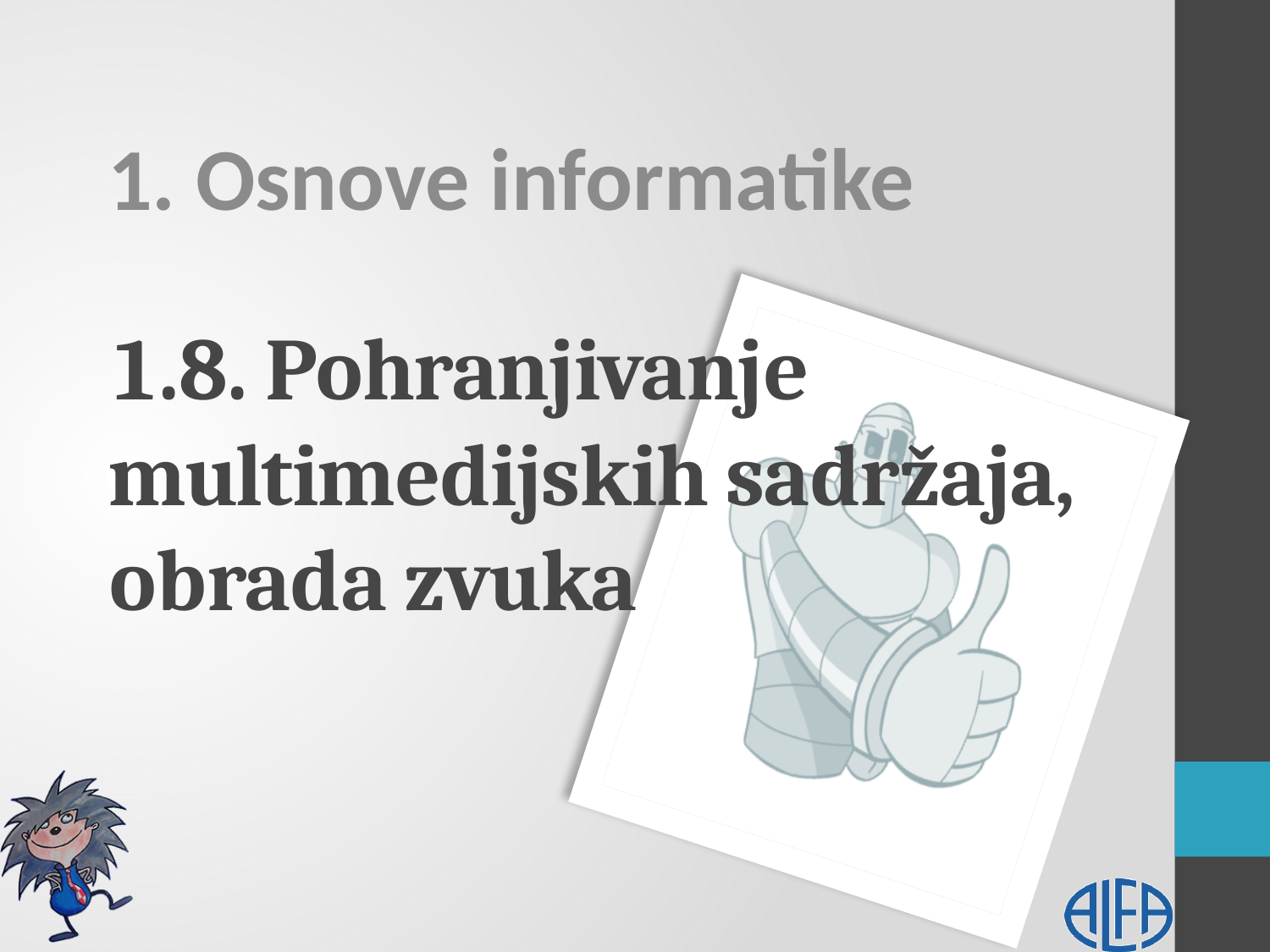

1. Osnove informatike

# 1.8. Pohranjivanje multimedijskih sadržaja, obrada zvuka